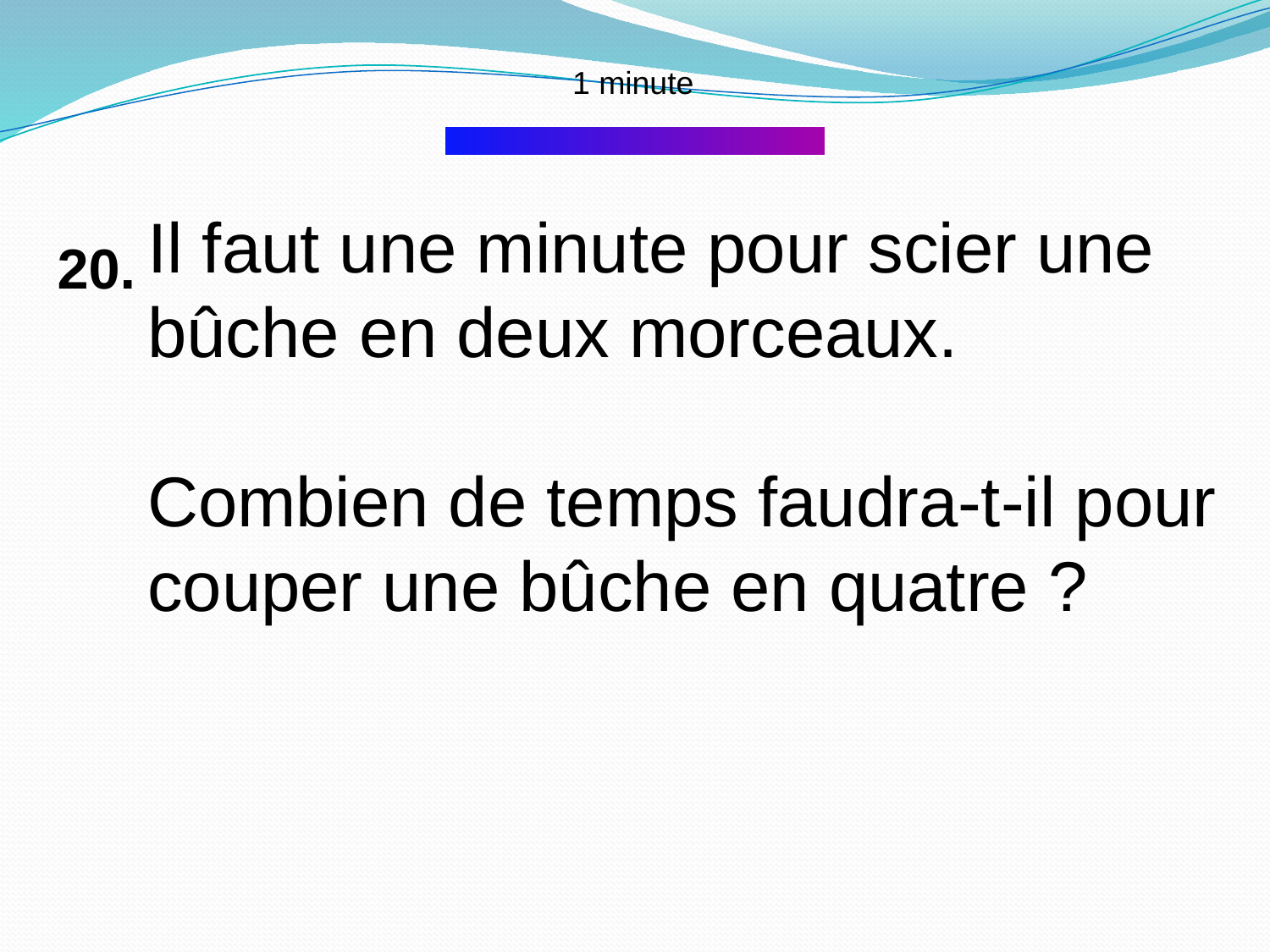

1 minute

Il faut une minute pour scier une bûche en deux morceaux.

Combien de temps faudra-t-il pour  couper une bûche en quatre ?
20.